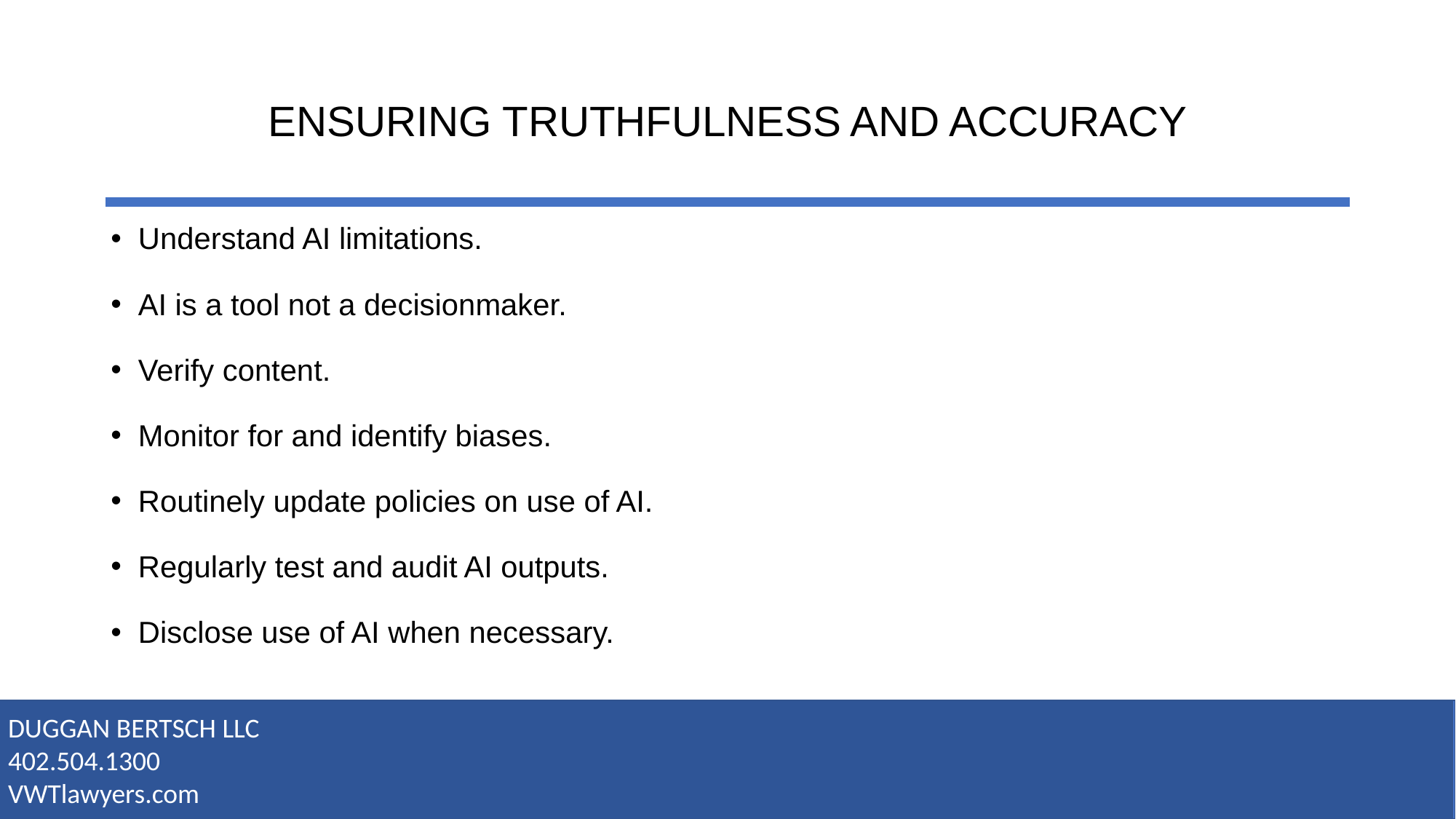

# ENSURING TRUTHFULNESS AND ACCURACY
Understand AI limitations.

AI is a tool not a decisionmaker.

Verify content.

Monitor for and identify biases.

Routinely update policies on use of AI.

Regularly test and audit AI outputs.

Disclose use of AI when necessary.
DUGGAN BERTSCH LLC
402.504.1300
VWTlawyers.com